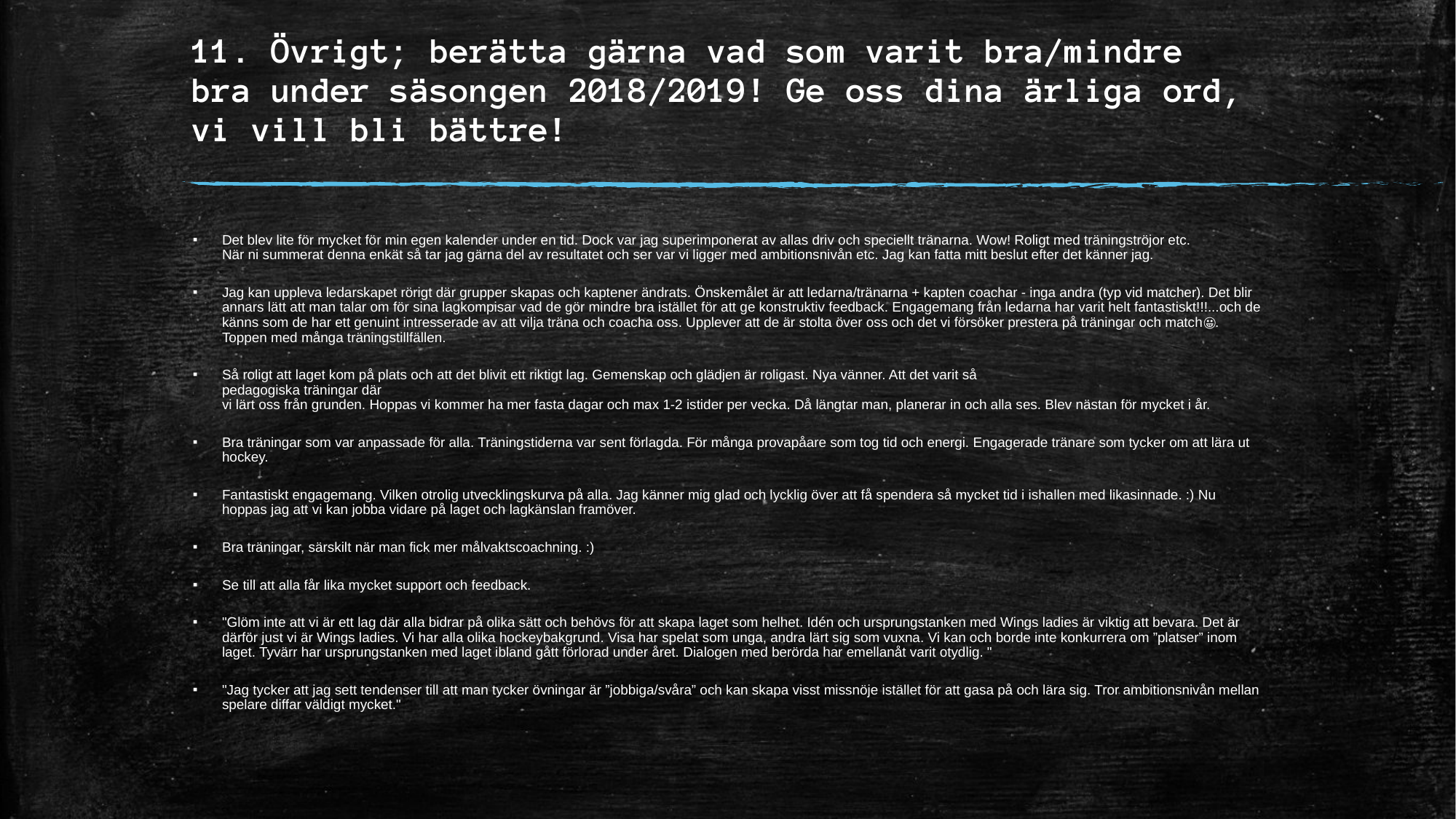

# 11. Övrigt; berätta gärna vad som varit bra/mindre bra under säsongen 2018/2019! Ge oss dina ärliga ord, vi vill bli bättre!
Det blev lite för mycket för min egen kalender under en tid. Dock var jag superimponerat av allas driv och speciellt tränarna. Wow! Roligt med träningströjor etc.
När ni summerat denna enkät så tar jag gärna del av resultatet och ser var vi ligger med ambitionsnivån etc. Jag kan fatta mitt beslut efter det känner jag.
Jag kan uppleva ledarskapet rörigt där grupper skapas och kaptener ändrats. Önskemålet är att ledarna/tränarna + kapten coachar - inga andra (typ vid matcher). Det blir annars lätt att man talar om för sina lagkompisar vad de gör mindre bra istället för att ge konstruktiv feedback. Engagemang från ledarna har varit helt fantastiskt!!!...och de känns som de har ett genuint intresserade av att vilja träna och coacha oss. Upplever att de är stolta över oss och det vi försöker prestera på träningar och match😀.
Toppen med många träningstillfällen.
Så roligt att laget kom på plats och att det blivit ett riktigt lag. Gemenskap och glädjen är roligast. Nya vänner. Att det varit så
pedagogiska träningar där
vi lärt oss från grunden. Hoppas vi kommer ha mer fasta dagar och max 1-2 istider per vecka. Då längtar man, planerar in och alla ses. Blev nästan för mycket i år.
Bra träningar som var anpassade för alla. Träningstiderna var sent förlagda. För många provapåare som tog tid och energi. Engagerade tränare som tycker om att lära ut hockey.
Fantastiskt engagemang. Vilken otrolig utvecklingskurva på alla. Jag känner mig glad och lycklig över att få spendera så mycket tid i ishallen med likasinnade. :) Nu hoppas jag att vi kan jobba vidare på laget och lagkänslan framöver.
Bra träningar, särskilt när man fick mer målvaktscoachning. :)
Se till att alla får lika mycket support och feedback.
"Glöm inte att vi är ett lag där alla bidrar på olika sätt och behövs för att skapa laget som helhet. Idén och ursprungstanken med Wings ladies är viktig att bevara. Det är därför just vi är Wings ladies. Vi har alla olika hockeybakgrund. Visa har spelat som unga, andra lärt sig som vuxna. Vi kan och borde inte konkurrera om ”platser” inom laget. Tyvärr har ursprungstanken med laget ibland gått förlorad under året. Dialogen med berörda har emellanåt varit otydlig. "
"Jag tycker att jag sett tendenser till att man tycker övningar är ”jobbiga/svåra” och kan skapa visst missnöje istället för att gasa på och lära sig. Tror ambitionsnivån mellan spelare diffar väldigt mycket."